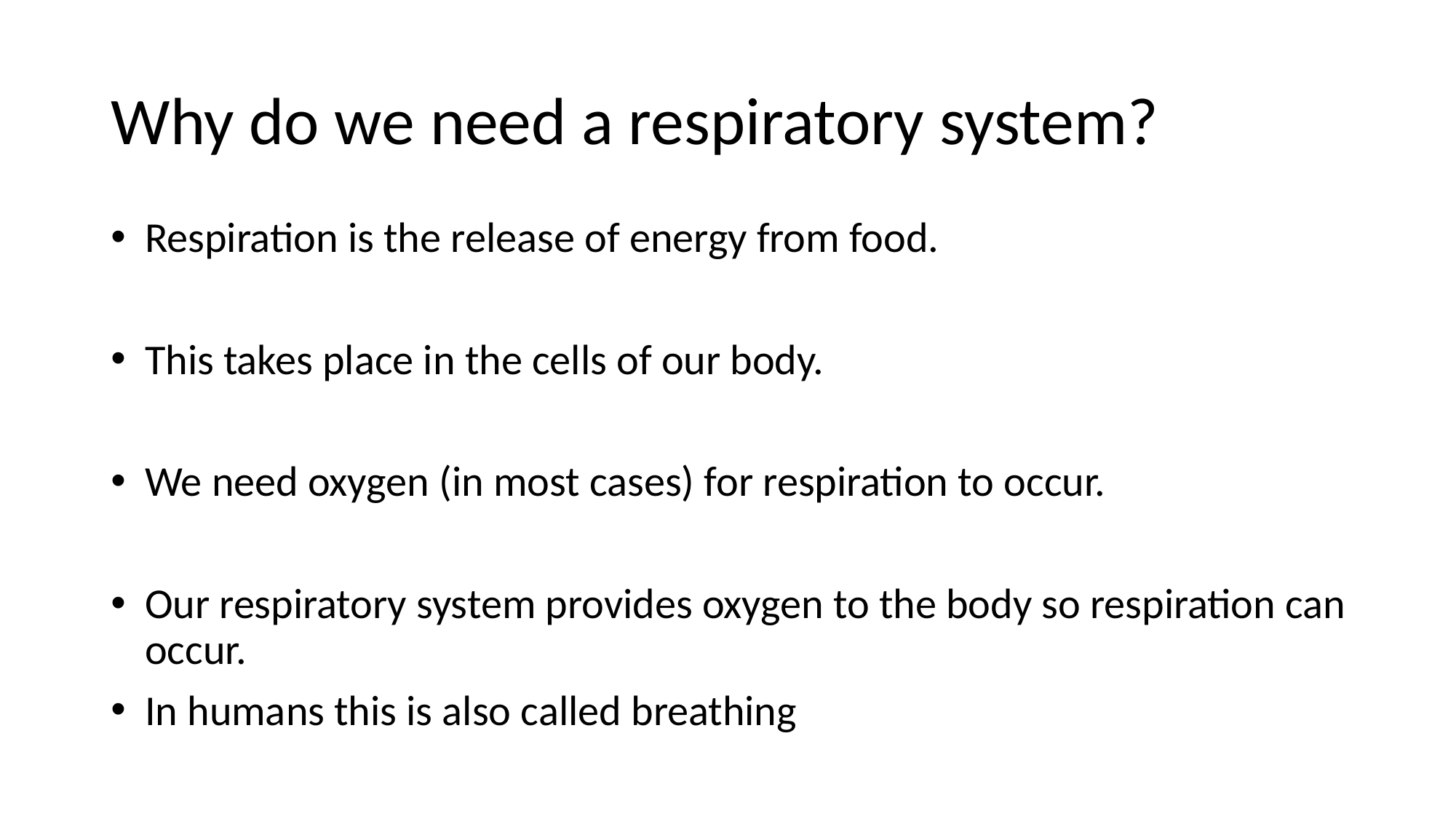

# Why do we need a respiratory system?

Respiration is the release of energy from food.

This takes place in the cells of our body.

We need oxygen (in most cases) for respiration to occur.

Our respiratory system provides oxygen to the body so respiration can occur.
In humans this is also called breathing